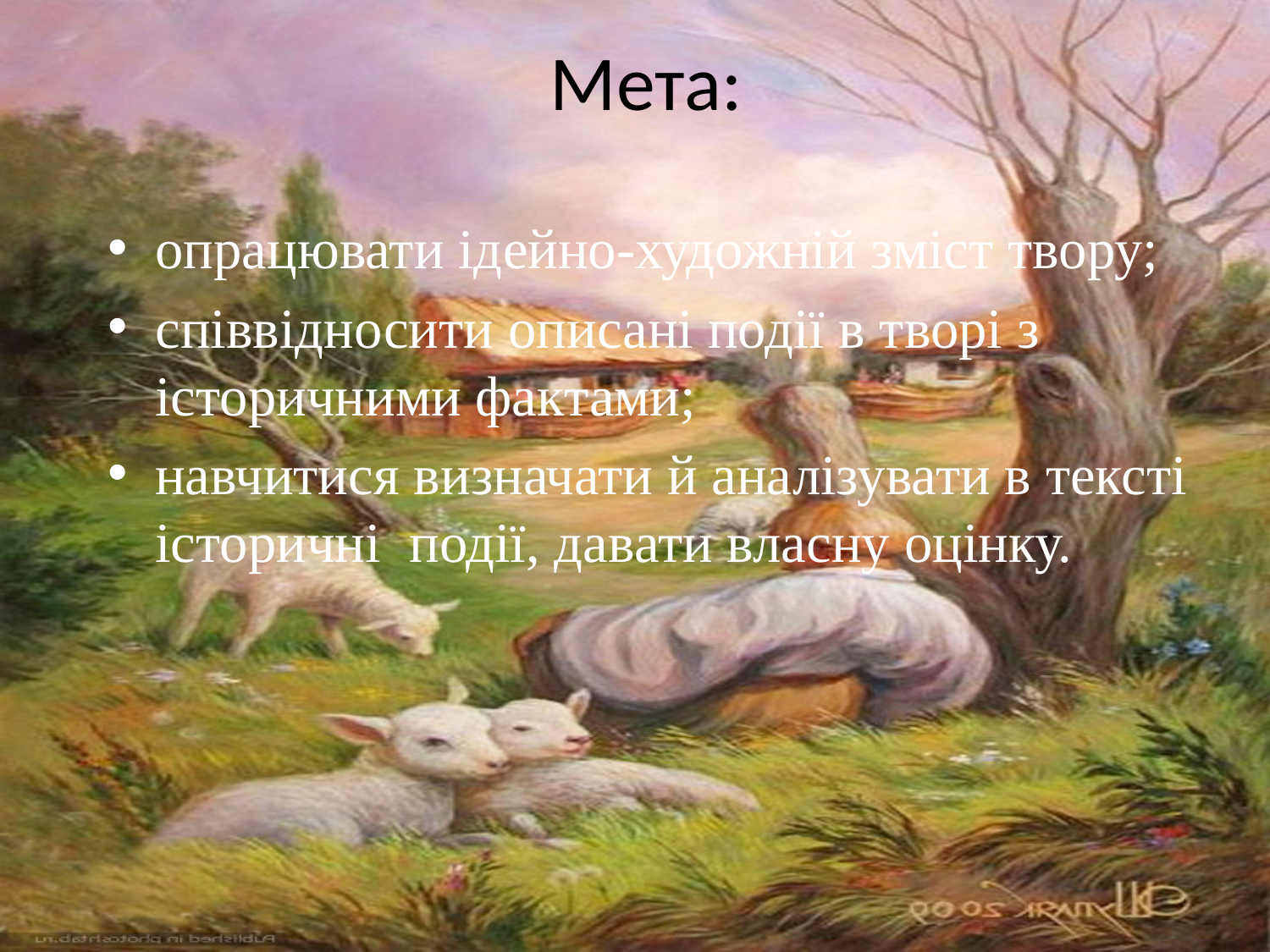

# Мета:
опрацювати ідейно-художній зміст твору;
співвідносити описані події в творі з історичними фактами;
навчитися визначати й аналізувати в тексті історичні  події, давати власну оцінку.